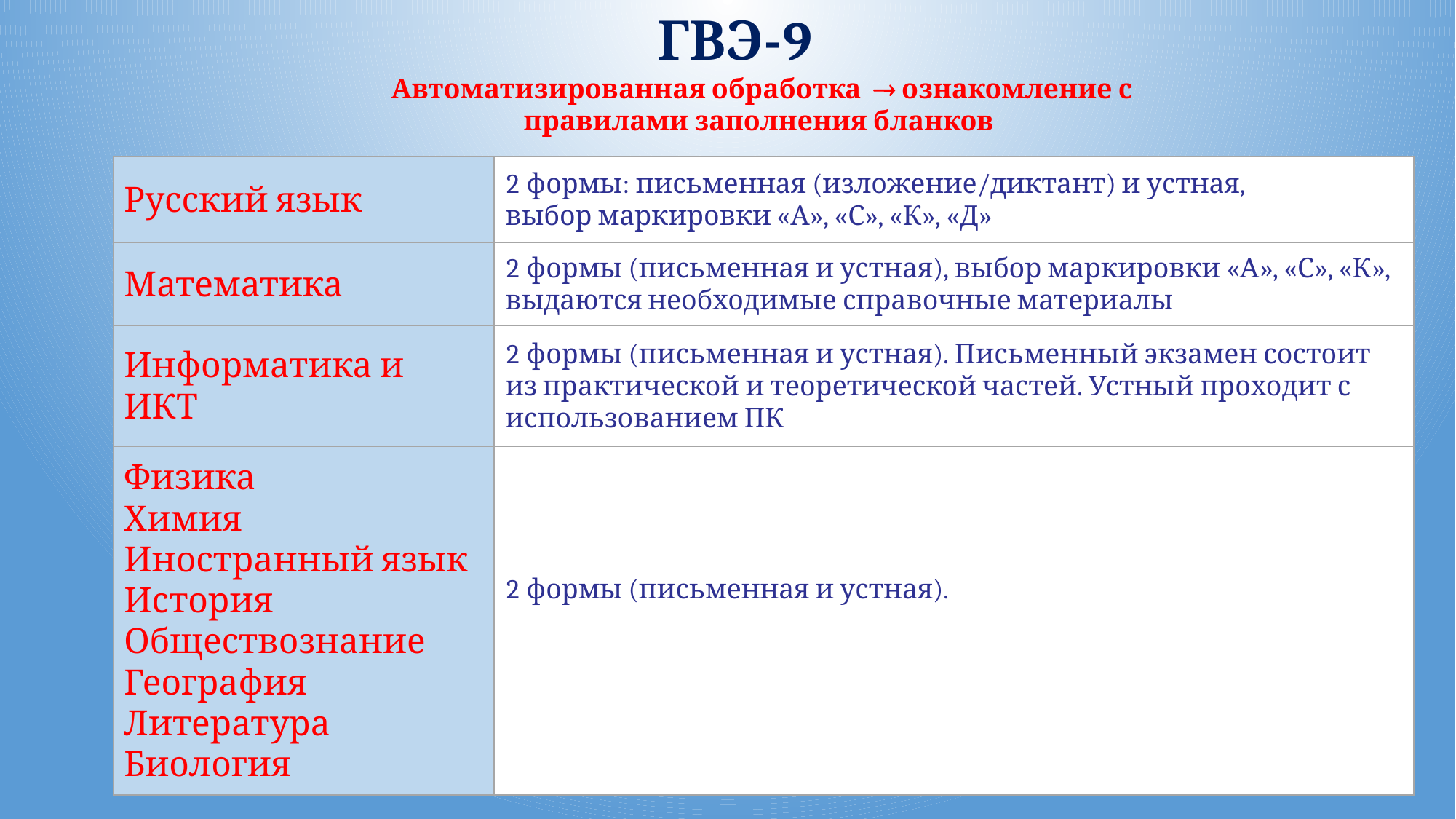

ГВЭ-9
Автоматизированная обработка  → ознакомление с правилами заполнения бланков
| Русский язык | 2 формы: письменная (изложение/диктант) и устная, выбор маркировки «А», «С», «К», «Д» |
| --- | --- |
| Математика | 2 формы (письменная и устная), выбор маркировки «А», «С», «К», выдаются необходимые справочные материалы |
| Информатика и ИКТ | 2 формы (письменная и устная). Письменный экзамен состоит из практической и теоретической частей. Устный проходит с использованием ПК |
| Физика Химия Иностранный язык История Обществознание География Литература Биология | 2 формы (письменная и устная). |